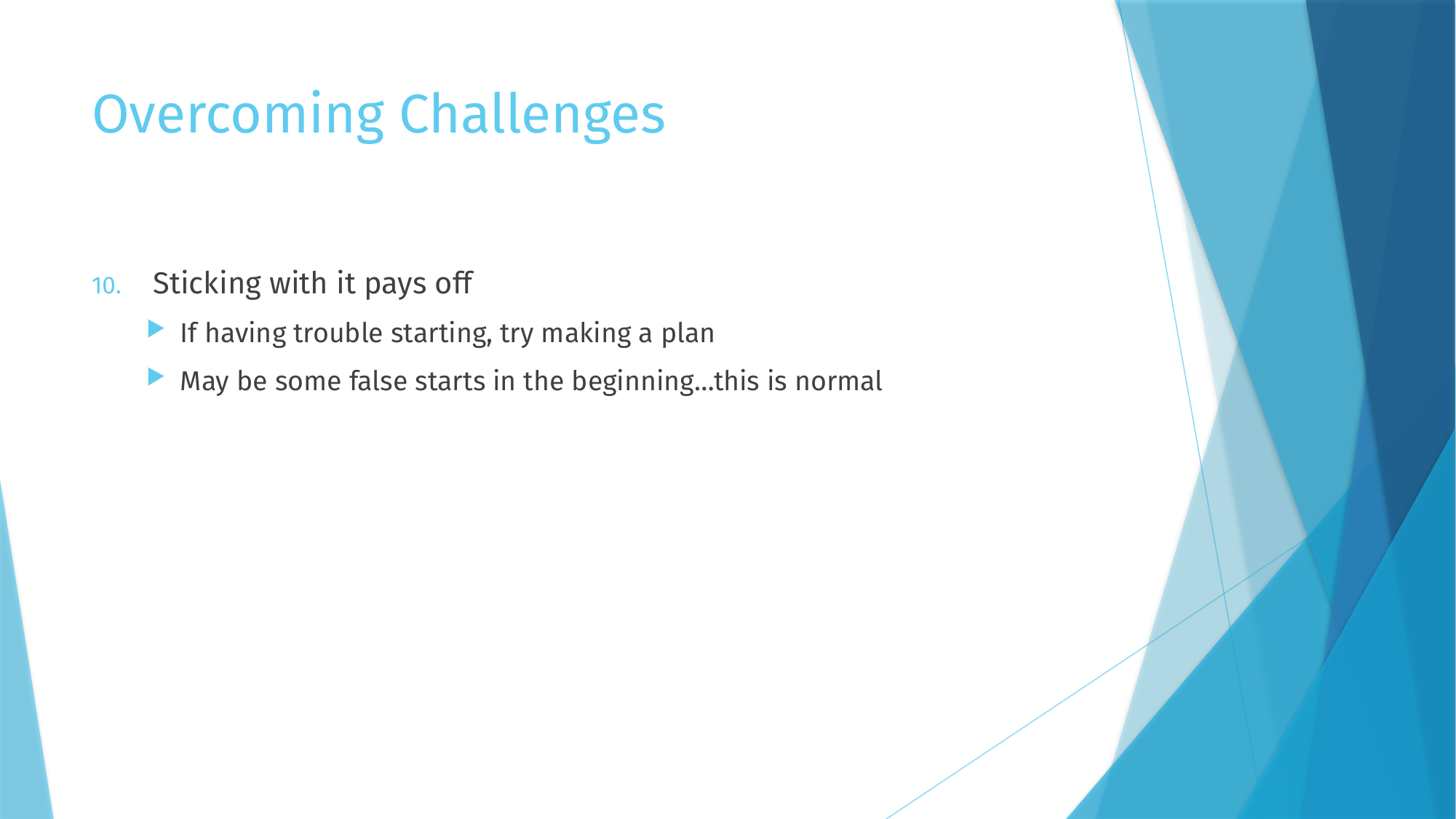

# Overcoming Challenges
Sticking with it pays off
If having trouble starting, try making a plan
May be some false starts in the beginning…this is normal